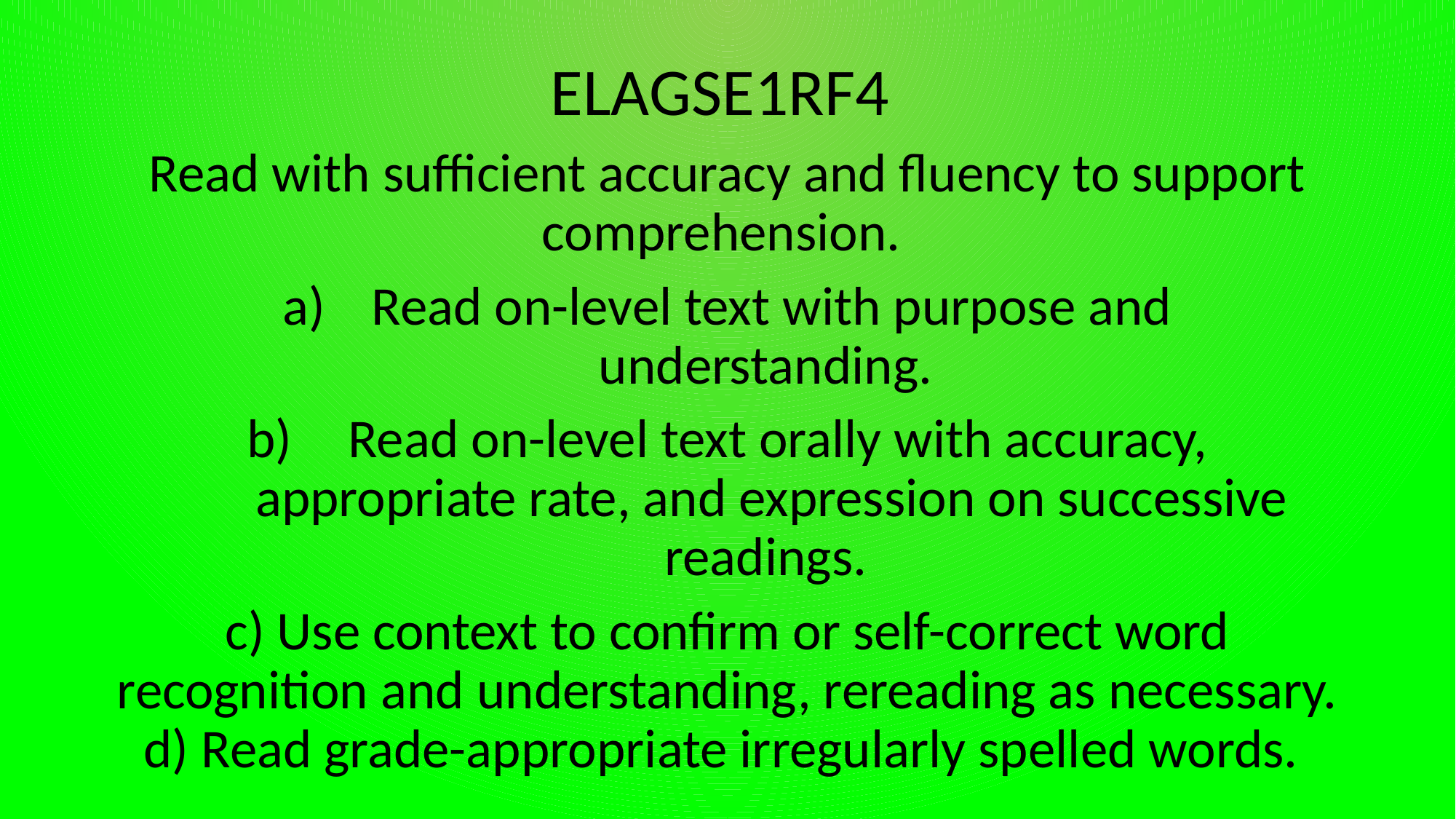

# ELAGSE1RF4
Read with sufficient accuracy and fluency to support comprehension.
Read on-level text with purpose and understanding.
 Read on-level text orally with accuracy, appropriate rate, and expression on successive readings.
c) Use context to confirm or self-correct word recognition and understanding, rereading as necessary. d) Read grade-appropriate irregularly spelled words.